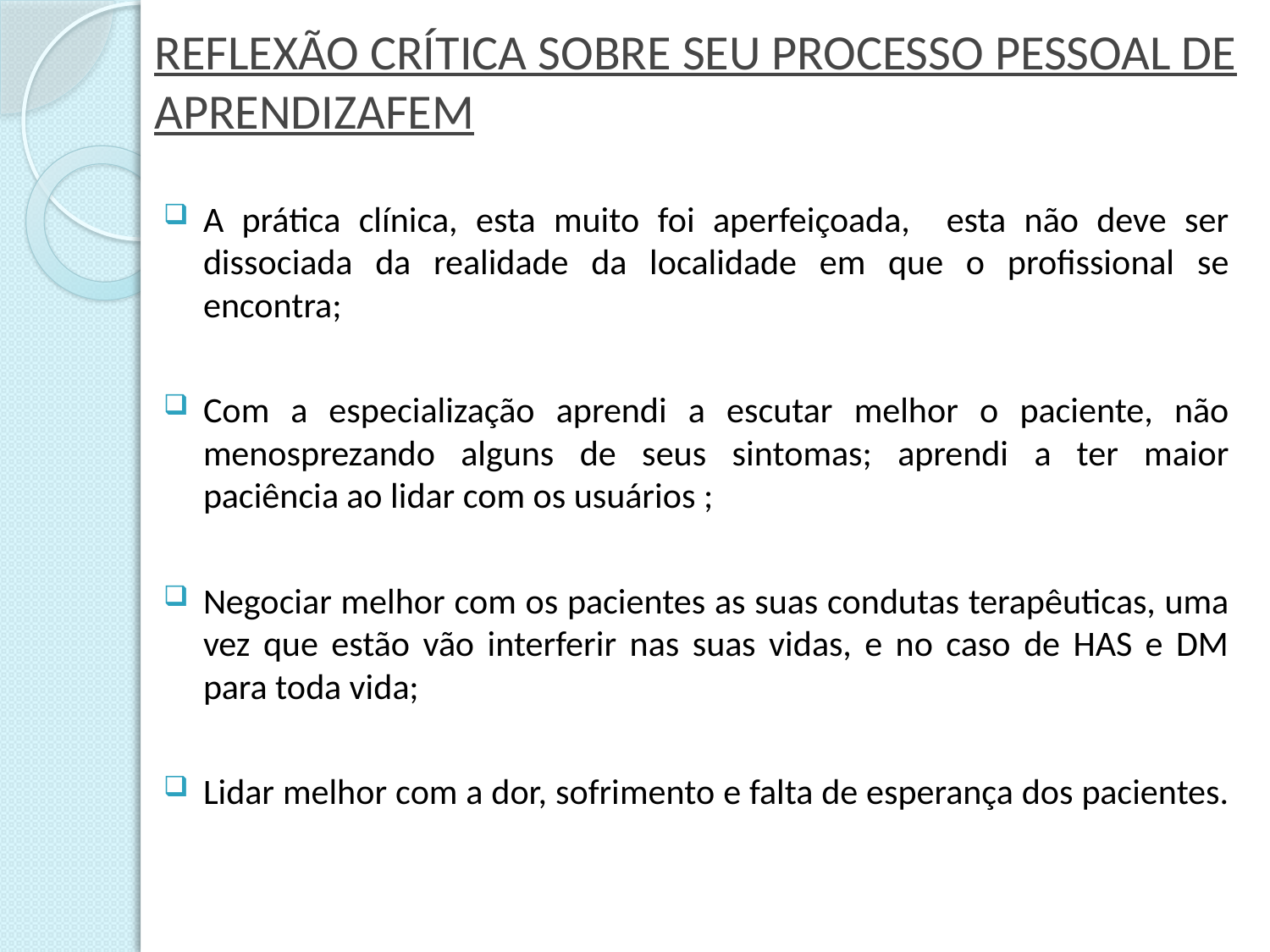

REFLEXÃO CRÍTICA SOBRE SEU PROCESSO PESSOAL DE APRENDIZAFEM
A prática clínica, esta muito foi aperfeiçoada,  esta não deve ser dissociada da realidade da localidade em que o profissional se encontra;

Com a especialização aprendi a escutar melhor o paciente, não menosprezando alguns de seus sintomas; aprendi a ter maior paciência ao lidar com os usuários ;

Negociar melhor com os pacientes as suas condutas terapêuticas, uma vez que estão vão interferir nas suas vidas, e no caso de HAS e DM para toda vida;

Lidar melhor com a dor, sofrimento e falta de esperança dos pacientes.